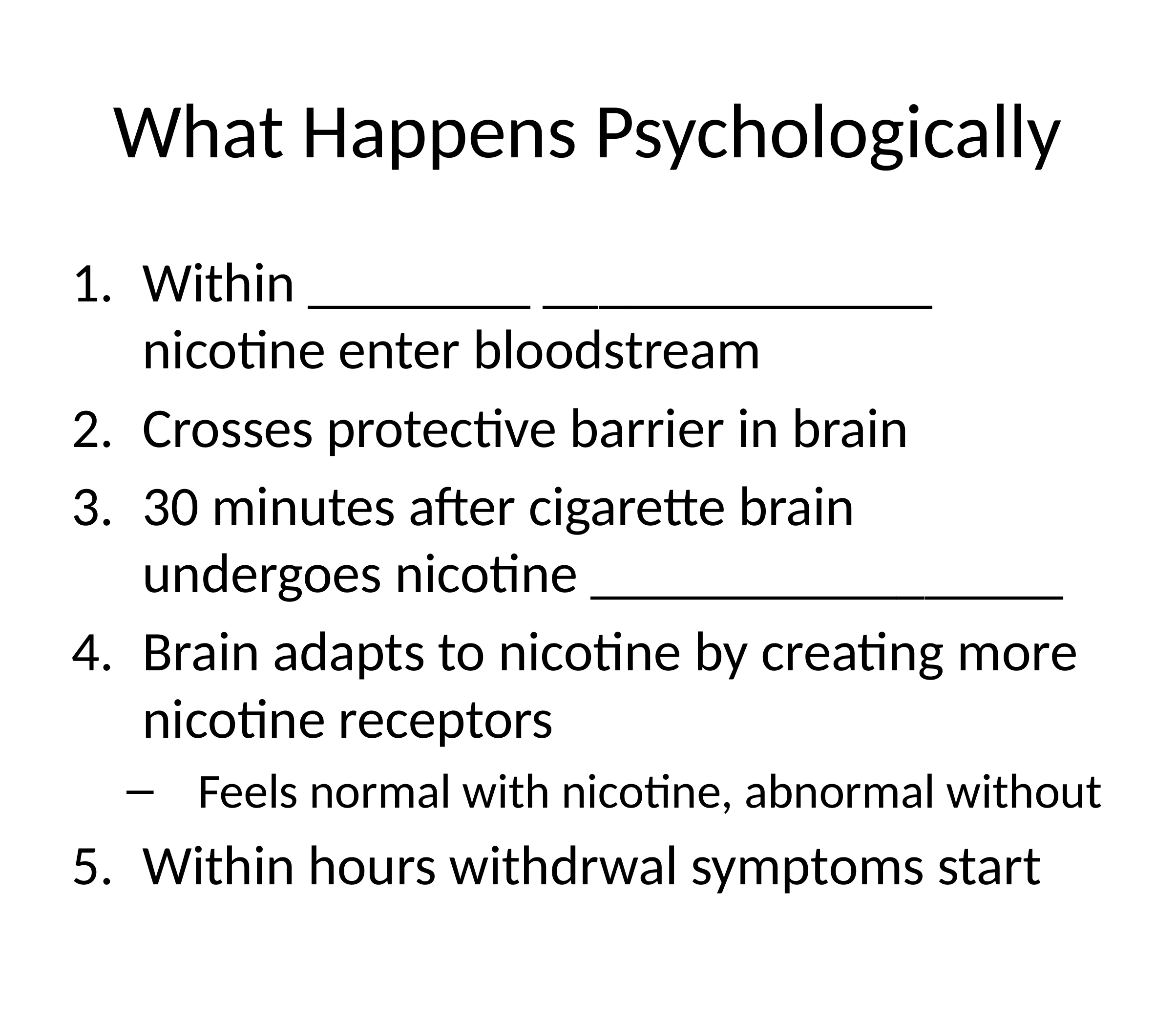

# What Happens Psychologically
Within ________ ______________ nicotine enter bloodstream
Crosses protective barrier in brain
30 minutes after cigarette brain undergoes nicotine _________________
Brain adapts to nicotine by creating more nicotine receptors
Feels normal with nicotine, abnormal without
Within hours withdrwal symptoms start